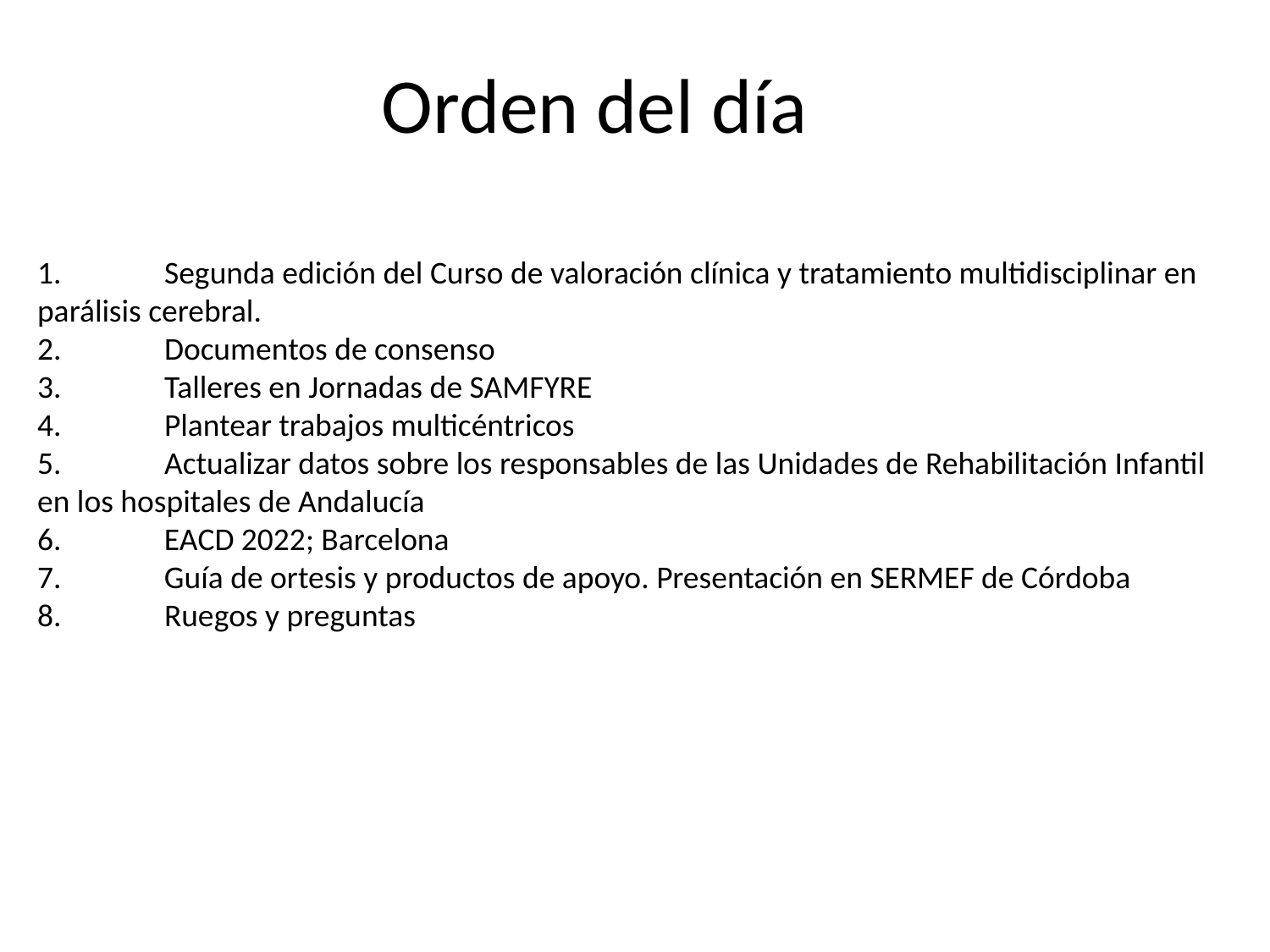

# Orden del día
1.	Segunda edición del Curso de valoración clínica y tratamiento multidisciplinar en parálisis cerebral.
2.	Documentos de consenso
3.	Talleres en Jornadas de SAMFYRE
4.	Plantear trabajos multicéntricos
5.	Actualizar datos sobre los responsables de las Unidades de Rehabilitación Infantil en los hospitales de Andalucía
           EACD 2022; Barcelona
           Guía de ortesis y productos de apoyo. Presentación en SERMEF de Córdoba
8.	Ruegos y preguntas